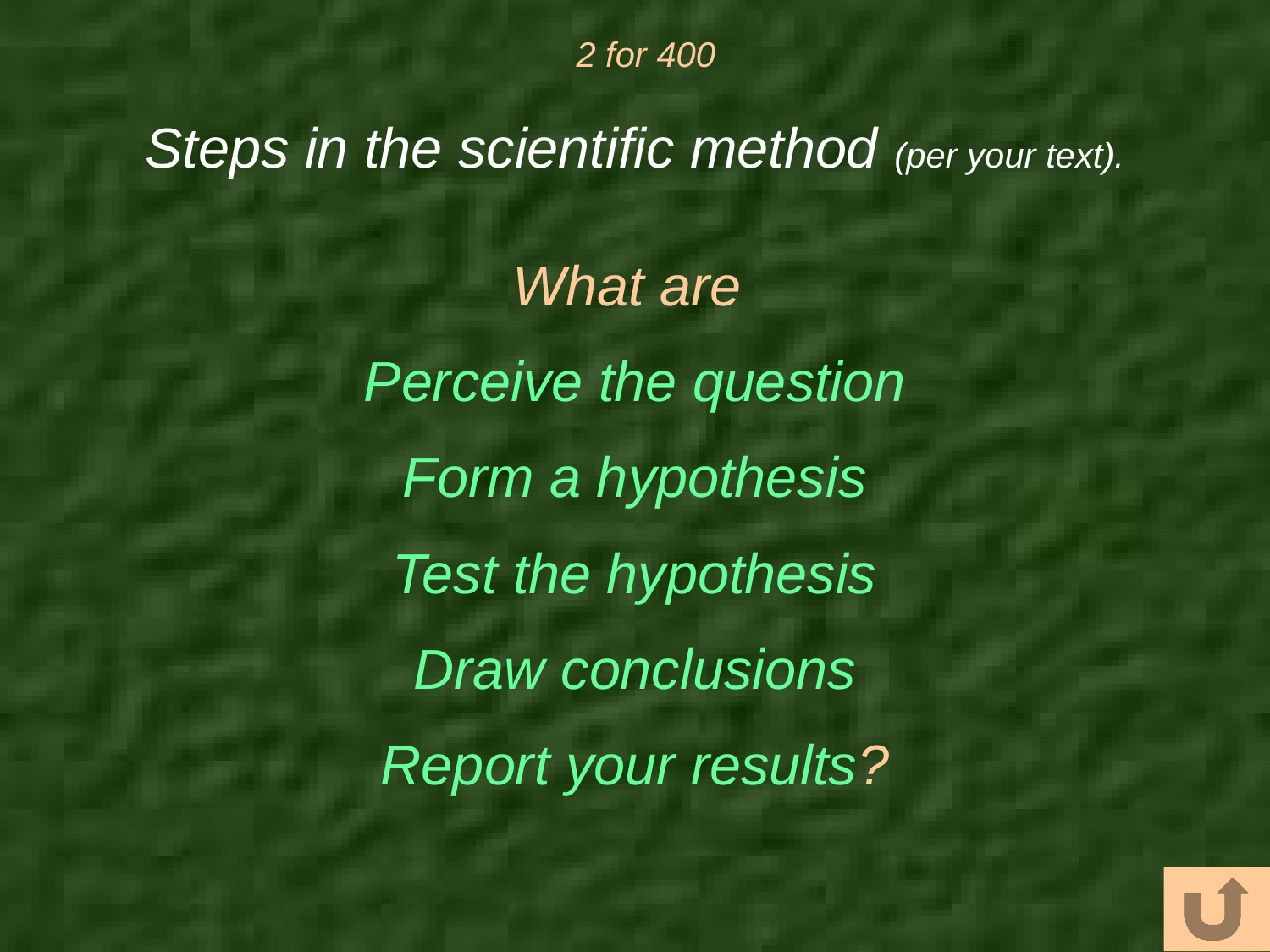

# 2 for 400
Steps in the scientific method (per your text).
What are
Perceive the question
Form a hypothesis
Test the hypothesis
Draw conclusions
Report your results?